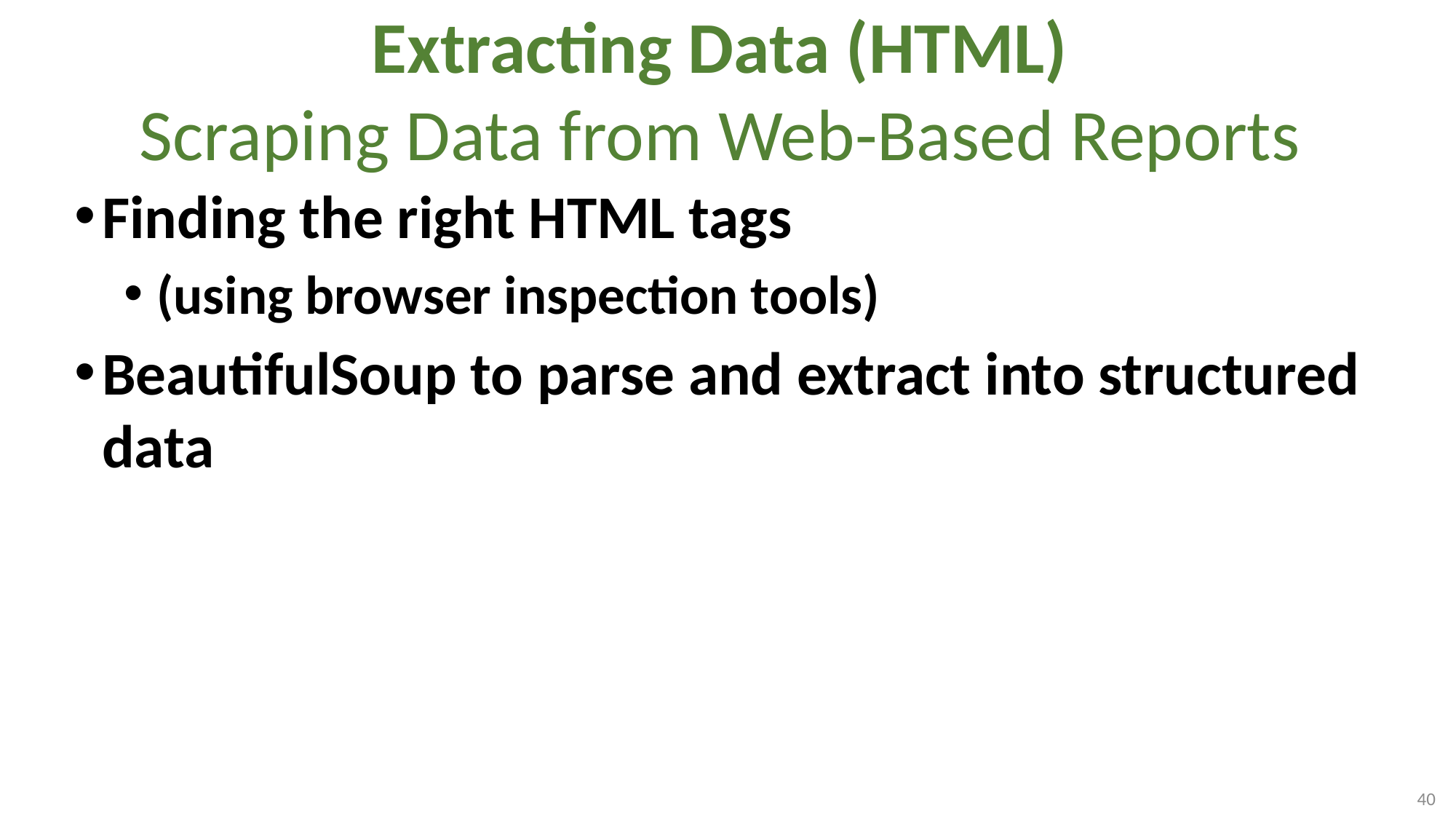

# Extracting Data (HTML) Scraping Data from Web-Based Reports
Finding the right HTML tags
(using browser inspection tools)
BeautifulSoup to parse and extract into structured data

40